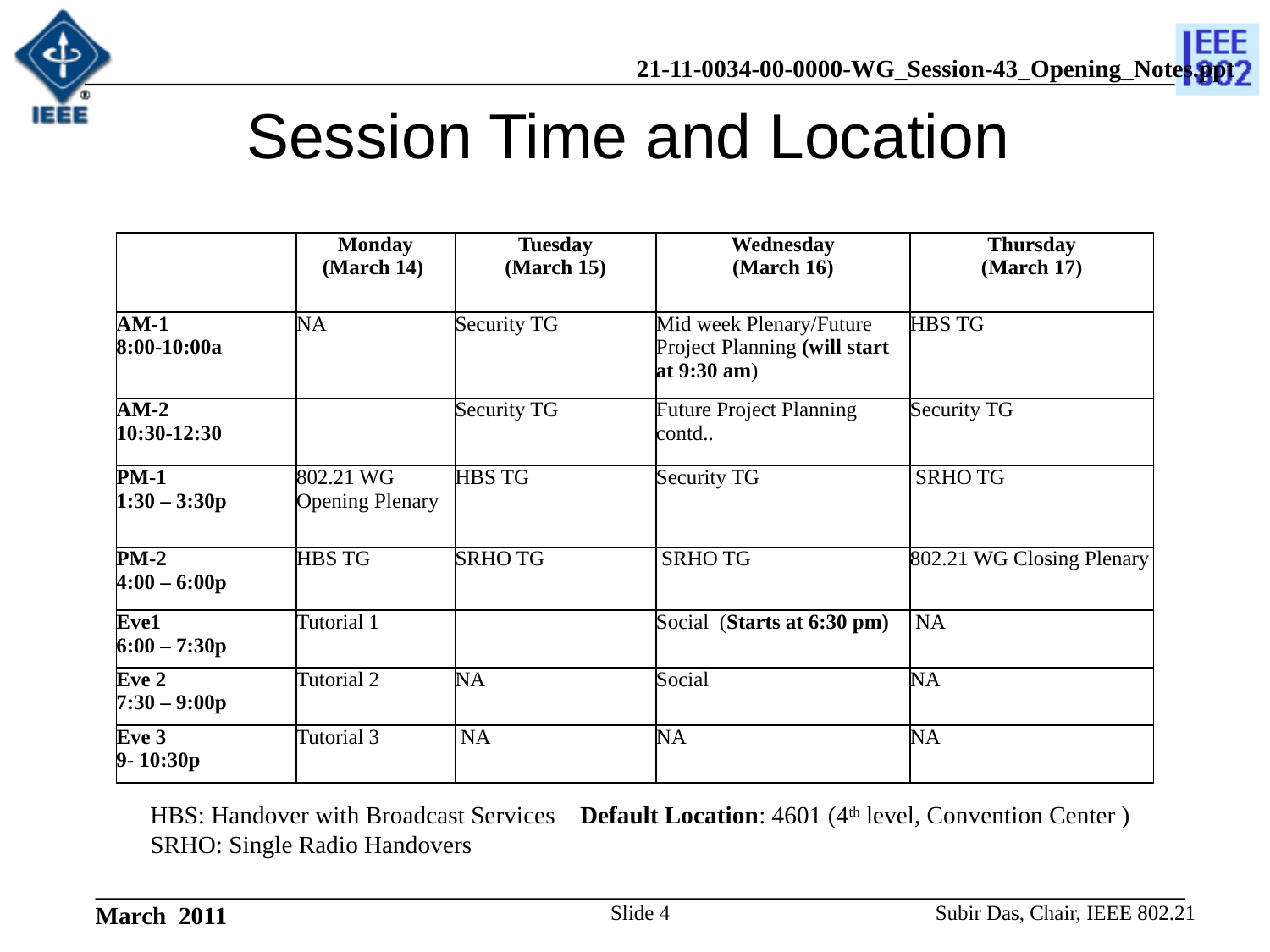

# Session Time and Location
|  | Monday (March 14) | Tuesday (March 15) | Wednesday (March 16) | Thursday (March 17) |
| --- | --- | --- | --- | --- |
| AM-1 8:00-10:00a | NA | Security TG | Mid week Plenary/Future Project Planning (will start at 9:30 am) | HBS TG |
| AM-2 10:30-12:30 |  | Security TG | Future Project Planning contd.. | Security TG |
| PM-1 1:30 – 3:30p | 802.21 WG Opening Plenary | HBS TG | Security TG | SRHO TG |
| PM-2 4:00 – 6:00p | HBS TG | SRHO TG | SRHO TG | 802.21 WG Closing Plenary |
| Eve1 6:00 – 7:30p | Tutorial 1 |  | Social (Starts at 6:30 pm) | NA |
| Eve 2 7:30 – 9:00p | Tutorial 2 | NA | Social | NA |
| Eve 3 9- 10:30p | Tutorial 3 | NA | NA | NA |
HBS: Handover with Broadcast Services    Default Location: 4601 (4th level, Convention Center )
SRHO: Single Radio Handovers
Slide 4
Subir Das, Chair, IEEE 802.21
March  2011